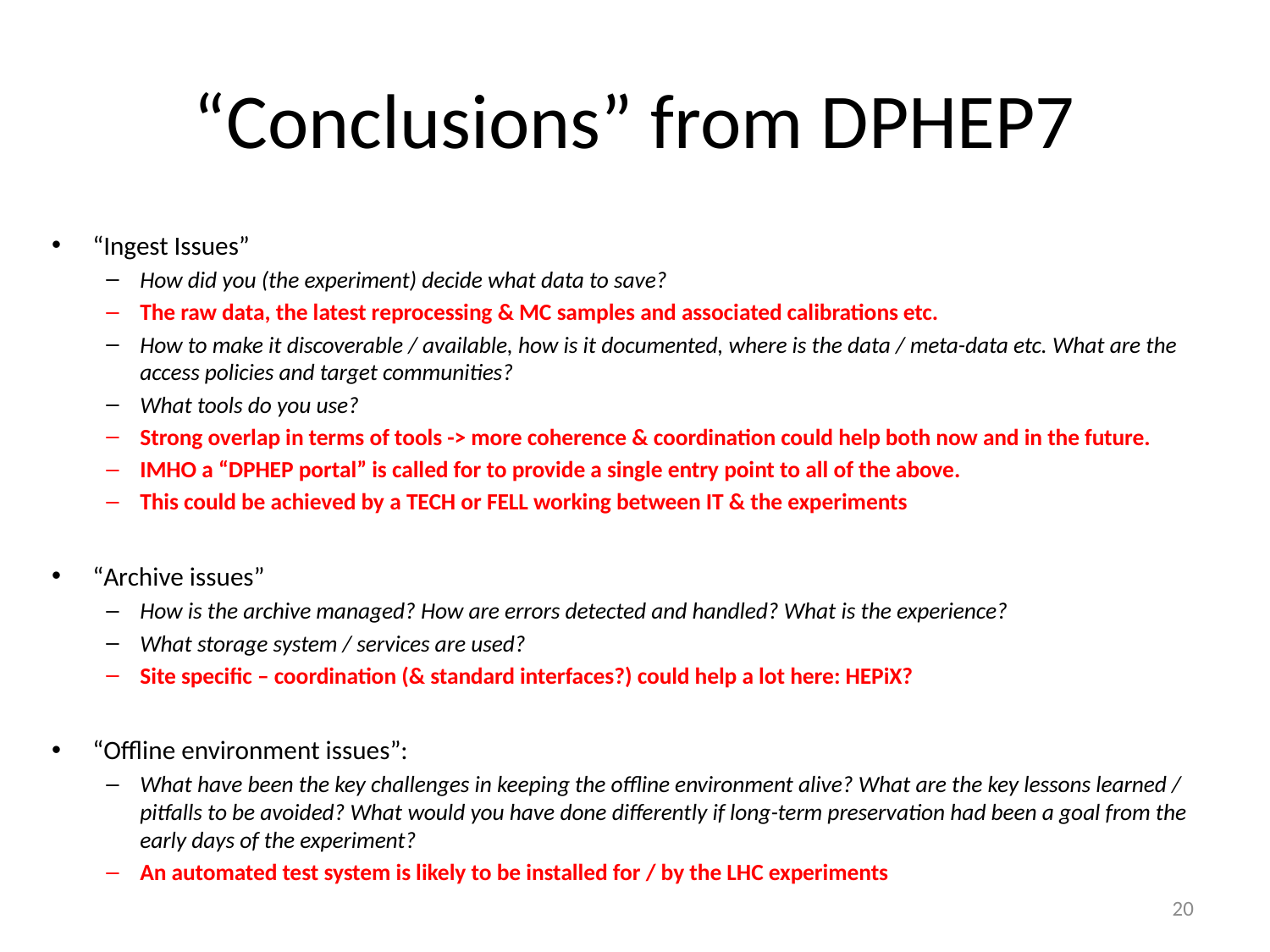

# “Conclusions” from DPHEP7
“Ingest Issues”
How did you (the experiment) decide what data to save?
The raw data, the latest reprocessing & MC samples and associated calibrations etc.
How to make it discoverable / available, how is it documented, where is the data / meta-data etc. What are the access policies and target communities?
What tools do you use?
Strong overlap in terms of tools -> more coherence & coordination could help both now and in the future.
IMHO a “DPHEP portal” is called for to provide a single entry point to all of the above.
This could be achieved by a TECH or FELL working between IT & the experiments

“Archive issues”
How is the archive managed? How are errors detected and handled? What is the experience?
What storage system / services are used?
Site specific – coordination (& standard interfaces?) could help a lot here: HEPiX?

“Offline environment issues”:
What have been the key challenges in keeping the offline environment alive? What are the key lessons learned / pitfalls to be avoided? What would you have done differently if long-term preservation had been a goal from the early days of the experiment?
An automated test system is likely to be installed for / by the LHC experiments
20